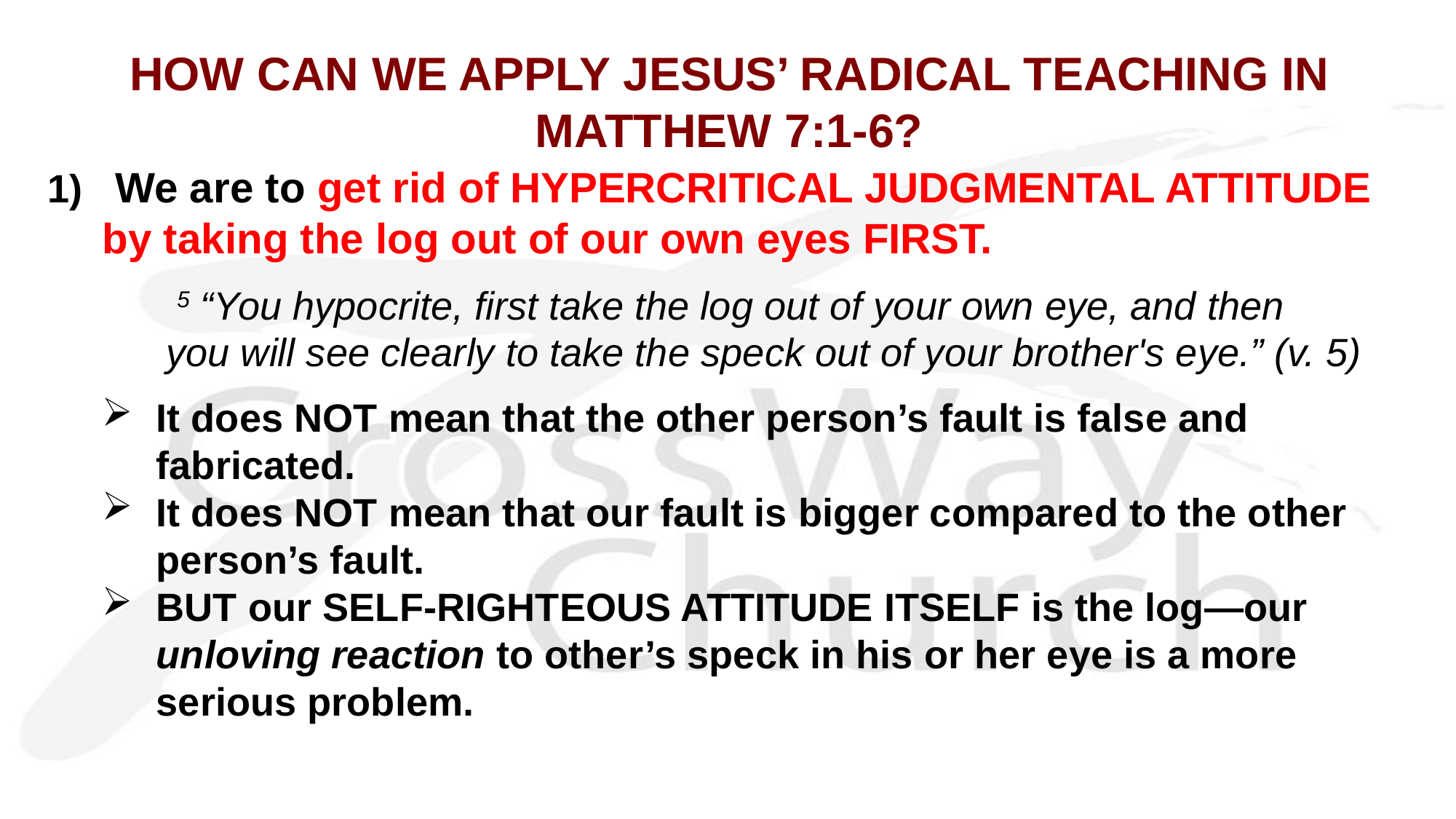

# HOW CAN WE APPLY JESUS’ RADICAL TEACHING IN MATTHEW 7:1-6?
1)   We are to get rid of HYPERCRITICAL JUDGMENTAL ATTITUDE by taking the log out of our own eyes FIRST.

5 “You hypocrite, first take the log out of your own eye, and then
you will see clearly to take the speck out of your brother's eye.” (v. 5)

It does NOT mean that the other person’s fault is false and fabricated.
It does NOT mean that our fault is bigger compared to the other person’s fault.
BUT our SELF-RIGHTEOUS ATTITUDE ITSELF is the log—our unloving reaction to other’s speck in his or her eye is a more serious problem.